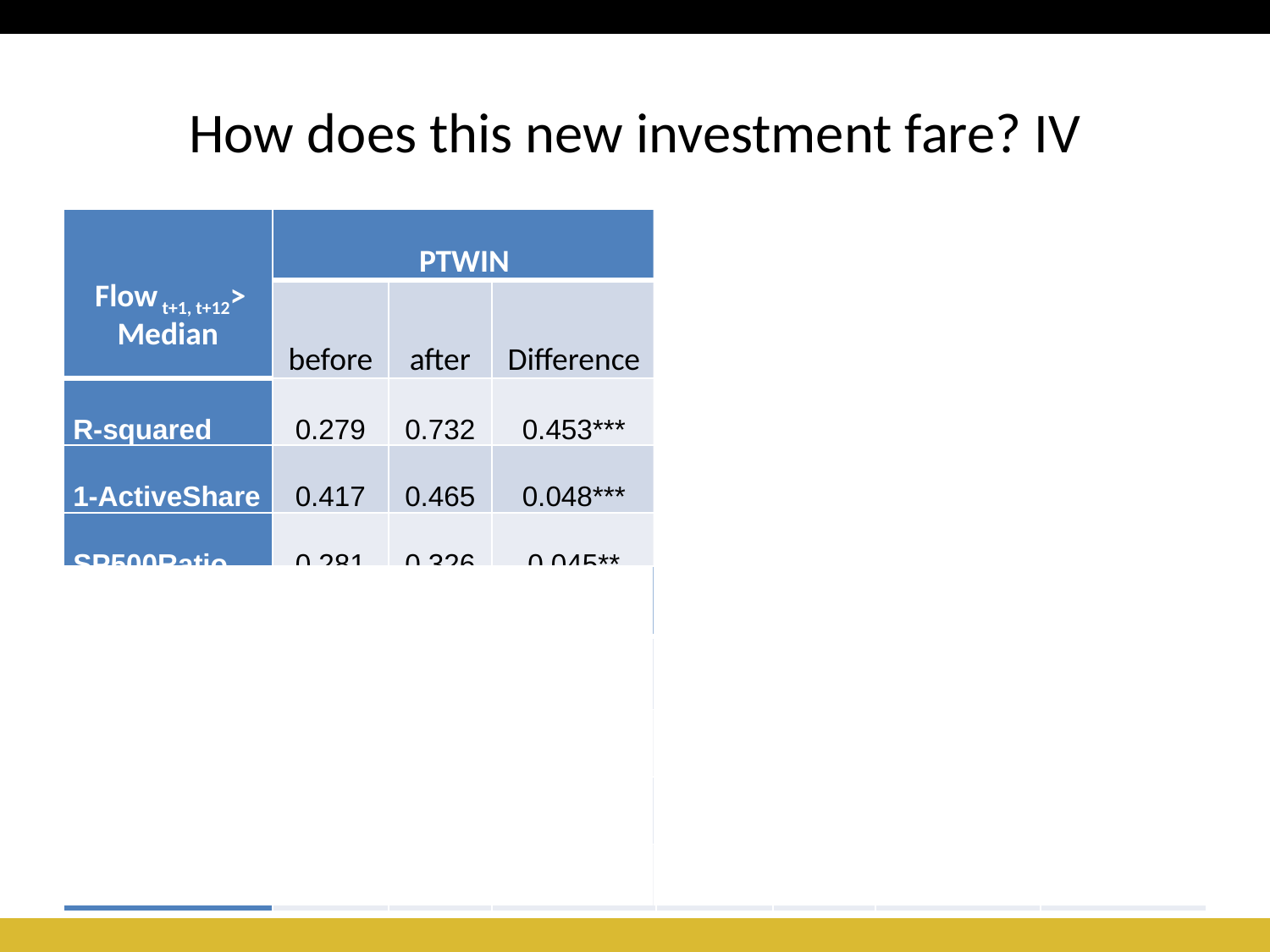

# How does this new investment fare? IV

| Flow t+1, t+12> Median | PTWIN |  |  | Non-PTWin |  |  |  |
| --- | --- | --- | --- | --- | --- | --- | --- |
|  | before | after | Difference | before | after | Difference | Diff-in-Diff |
| R-squared | 0.279 | 0.732 | 0.453\*\*\* | 0.260 | 0.384 | 0.124 | 0.329\*\*\* |
| 1-ActiveShare | 0.417 | 0.465 | 0.048\*\*\* | 0.373 | 0.363 | -0.01 | 0.058\*\*\* |
| SP500Ratio | 0.281 | 0.326 | 0.045\*\* | 0.320 | 0.306 | -0.014 | 0.059\*\*\* |

| Flow t+1, t+12<= Median | PTWIN |  |  | Non-PTWin |  |  |  |
| --- | --- | --- | --- | --- | --- | --- | --- |
|  | before | after | Difference | before | after | Difference | Diff-in-Diff |
| R-squared | 0.322 | 0.268 | -0.054 | 0.321 | 0.336 | 0.015 | -0.069 |
| 1-ActiveShare | 0.445 | 0.463 | 0.018 | 0.461 | 0.509 | 0.052 | -0.034 |
| SP500Ratio | 0.251 | 0.278 | 0.027\* | 0.372 | 0.336 | -0.036\*\* | 0.063\*\*\* |